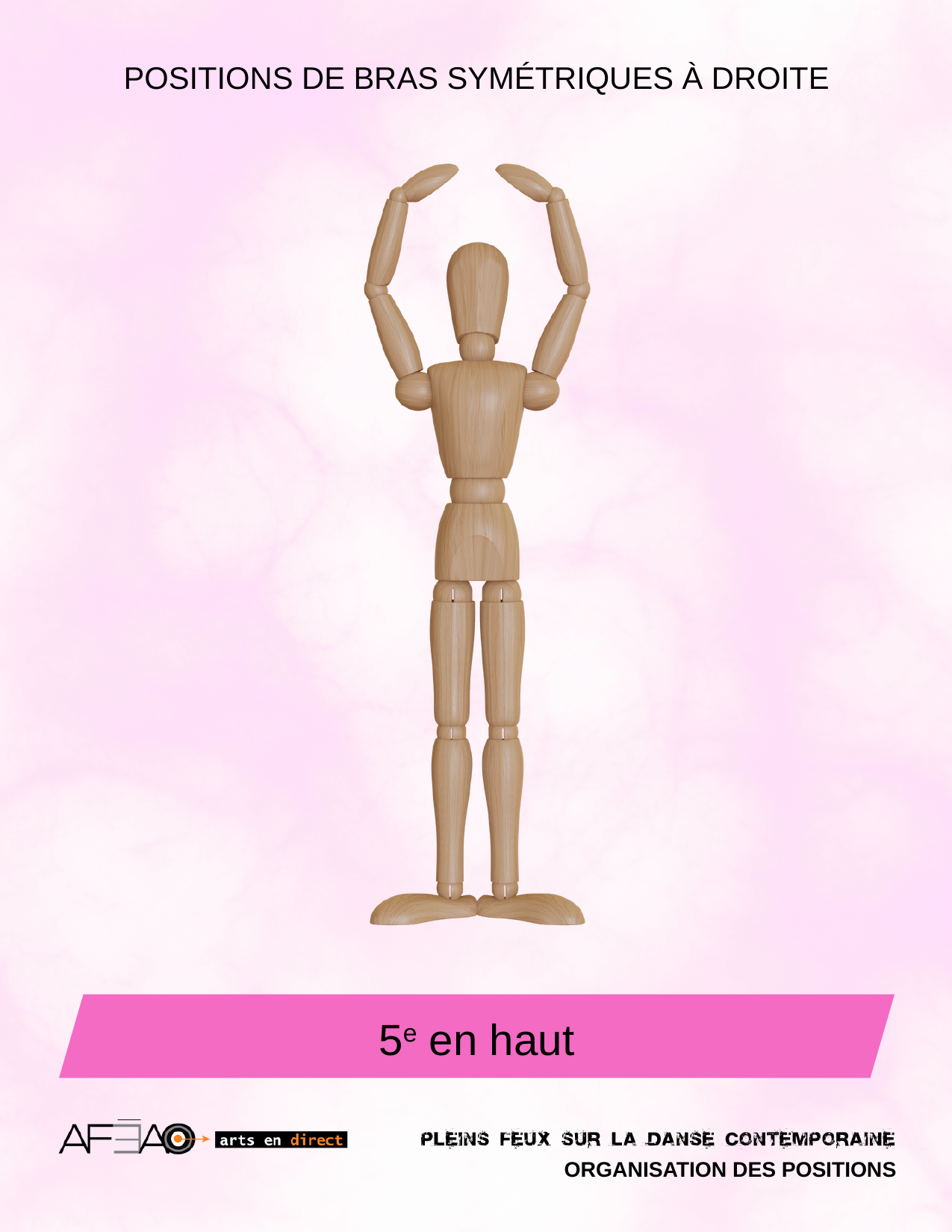

POSITIONS DE BRAS SYMÉTRIQUES À DROITE

5e en haut

ORGANISATION DES POSITIONS